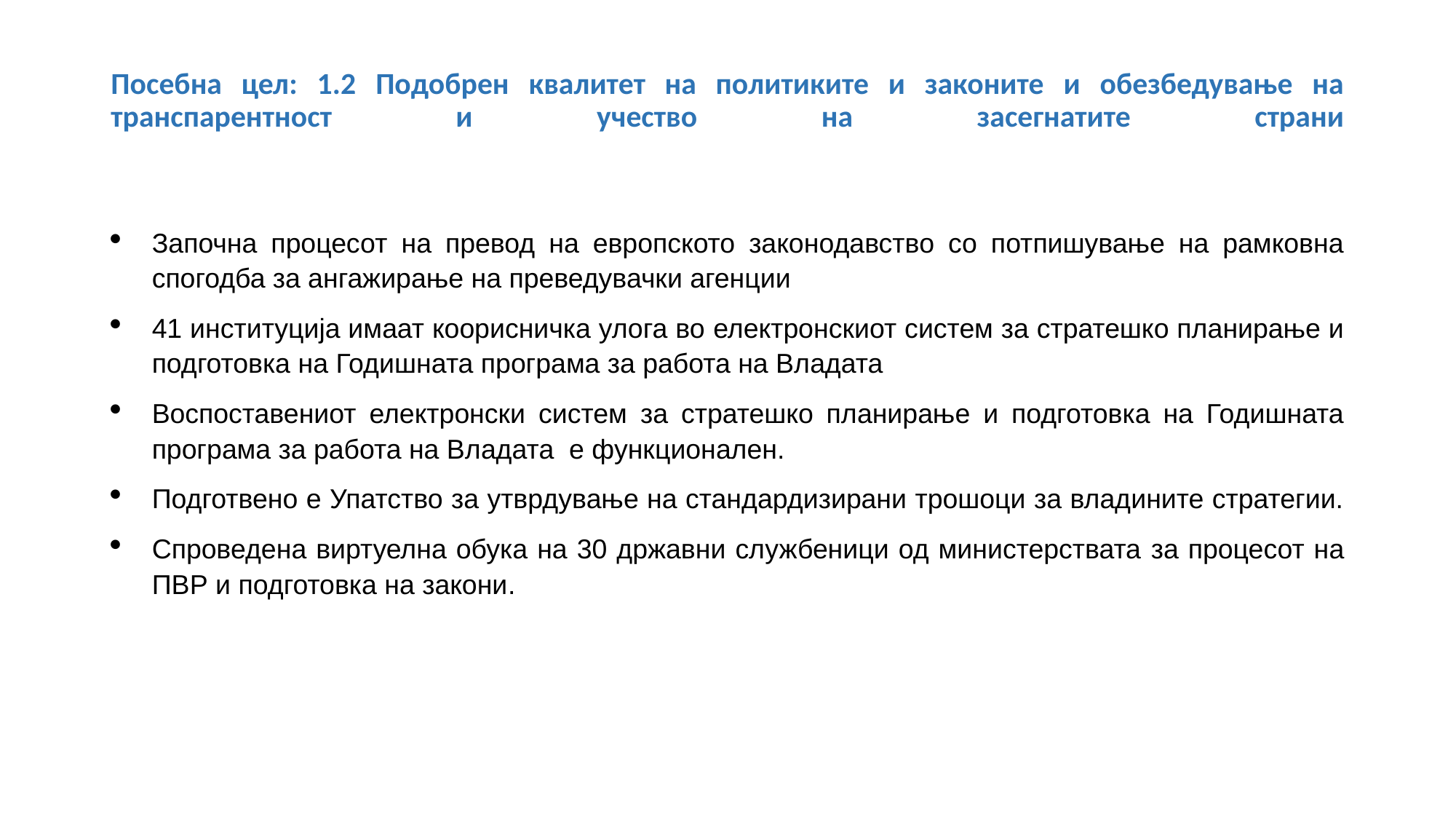

# Посебна цел: 1.2 Подобрен квалитет на политиките и законите и обезбедување на транспарентност и учество на засегнатите страни
Започна процесот на превод на европското законодавство со потпишување на рамковна спогодба за ангажирање на преведувачки агенции
41 институција имаат коорисничка улога во електронскиот систем за стратешко планирање и подготовка на Годишната програма за работа на Владата
Воспоставениот електронски систем за стратешко планирање и подготовка на Годишната програма за работа на Владата  е функционален.
Подготвено е Упатство за утврдување на стандардизирани трошоци за владините стратегии.
Спроведена виртуелна обука на 30 државни службеници од министерствата за процесот на ПВР и подготовка на закони.